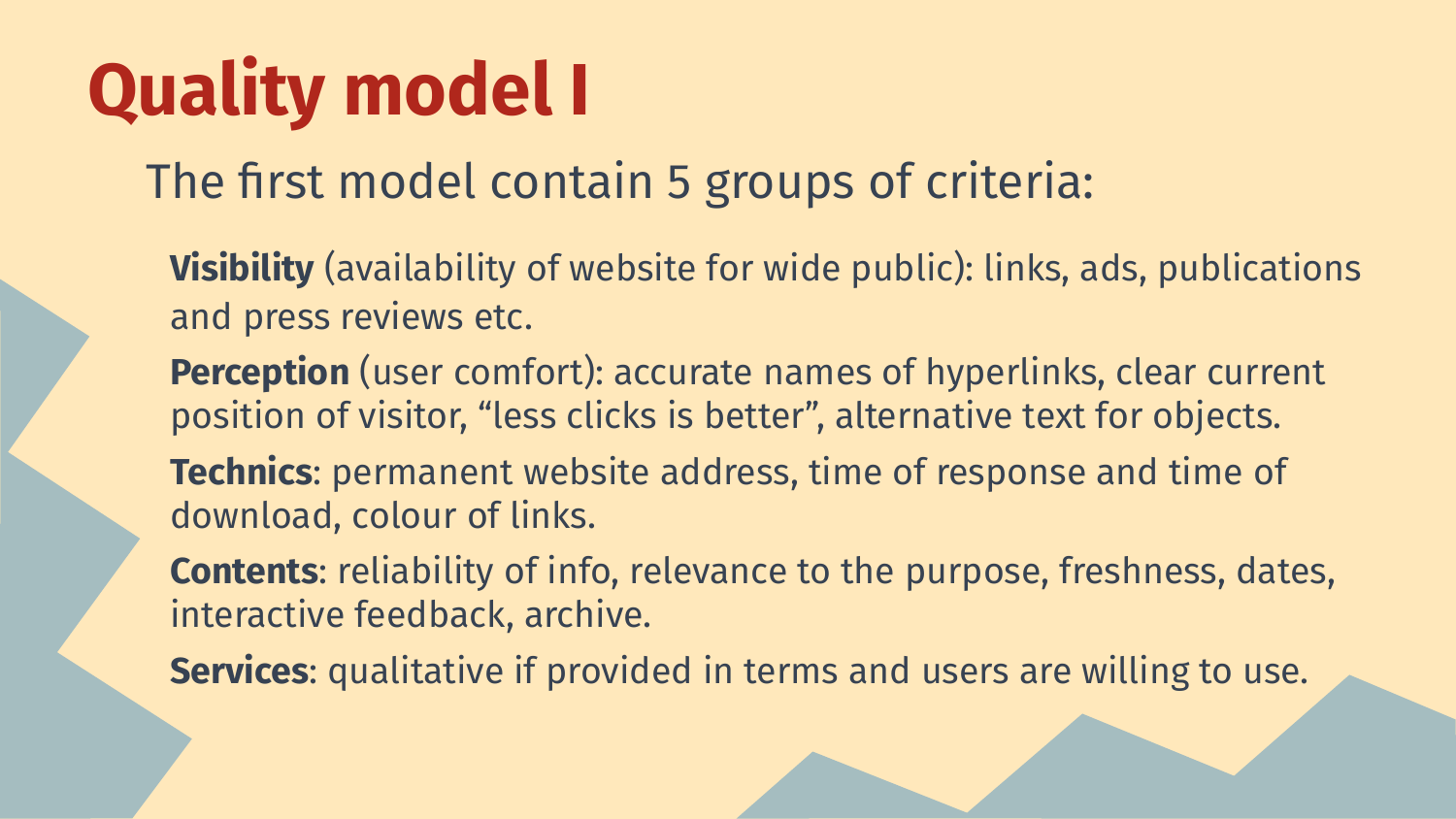

# Quality model I
The first model contain 5 groups of criteria:
	Visibility (availability of website for wide public): links, ads, publications and press reviews etc.
	Perception (user comfort): accurate names of hyperlinks, clear current position of visitor, “less clicks is better”, alternative text for objects.
	Technics: permanent website address, time of response and time of download, colour of links.
	Contents: reliability of info, relevance to the purpose, freshness, dates, interactive feedback, archive.
	Services: qualitative if provided in terms and users are willing to use.